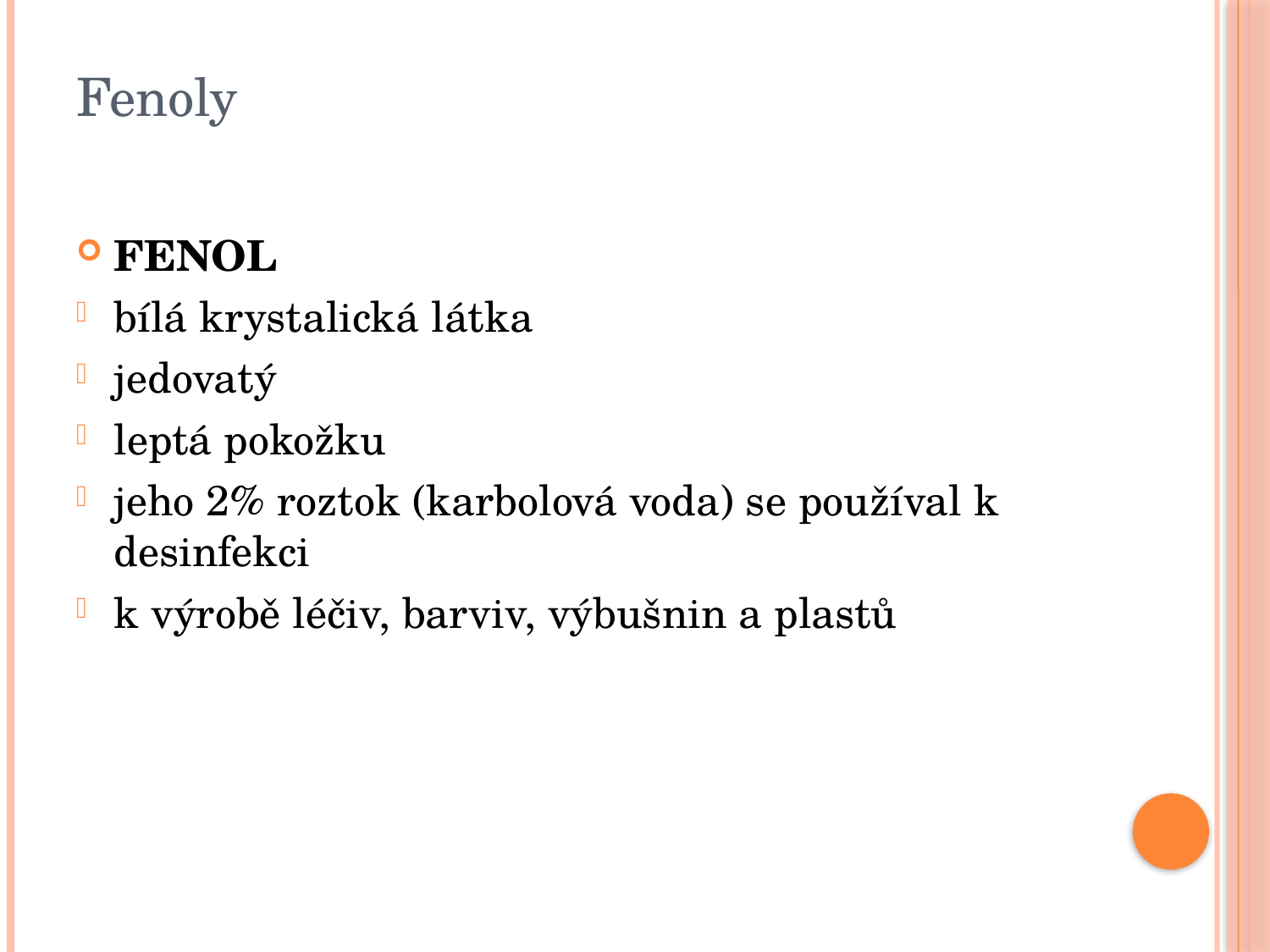

Fenoly
FENOL
bílá krystalická látka
jedovatý
leptá pokožku
jeho 2% roztok (karbolová voda) se používal k desinfekci
k výrobě léčiv, barviv, výbušnin a plastů